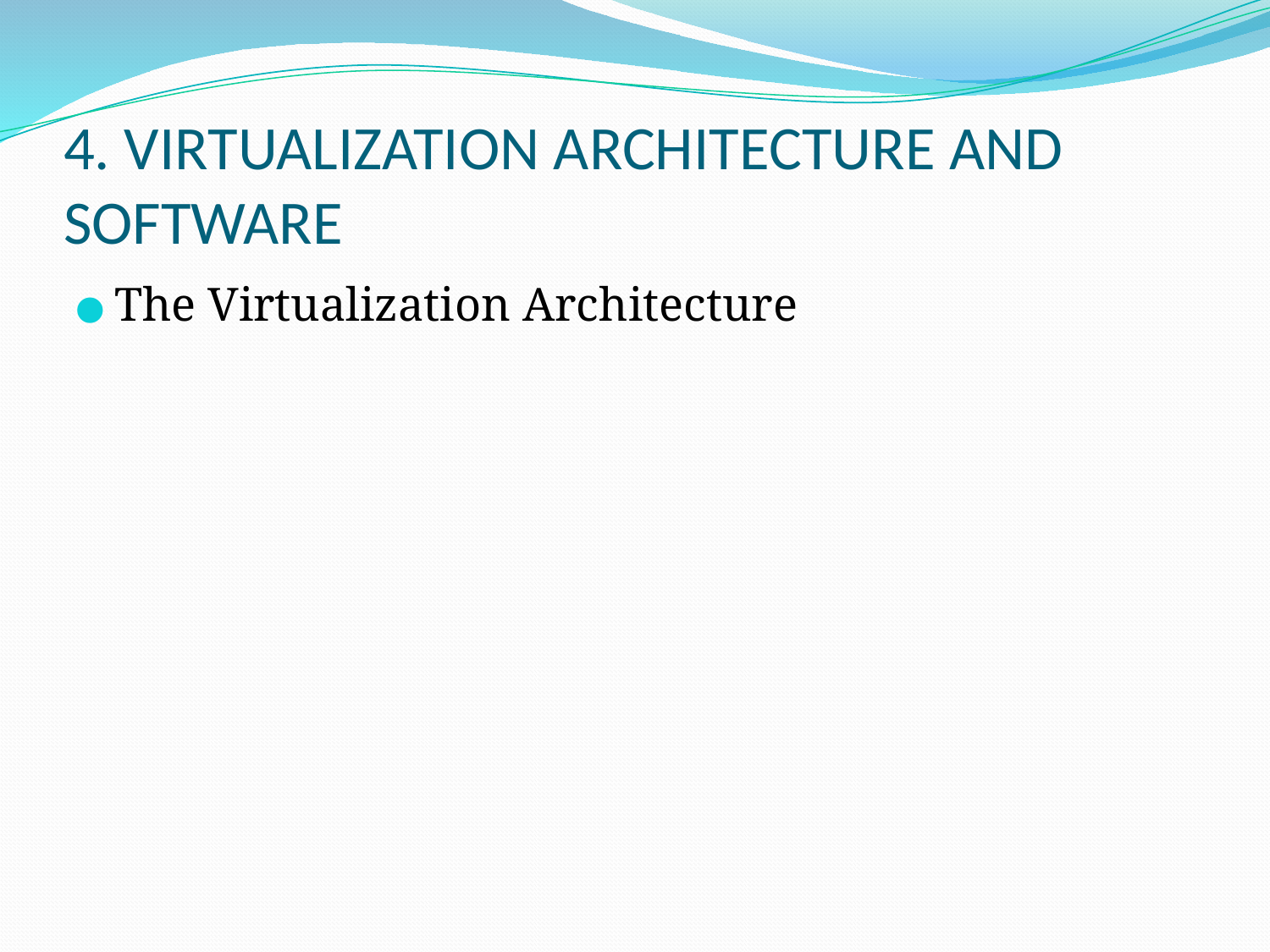

# 4. VIRTUALIZATION ARCHITECTURE AND SOFTWARE
The Virtualization Architecture